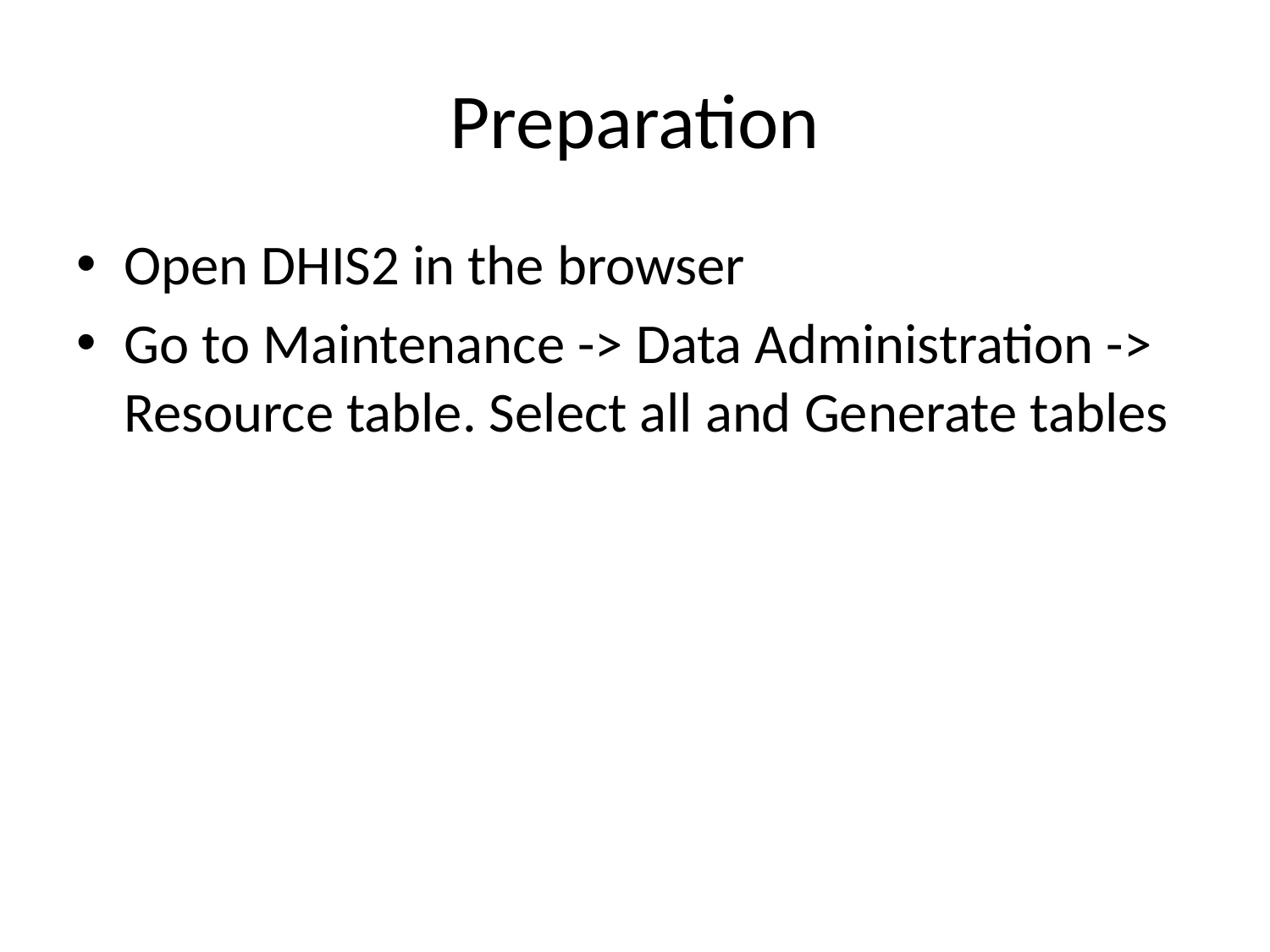

# Preparation
Open DHIS2 in the browser
Go to Maintenance -> Data Administration -> Resource table. Select all and Generate tables